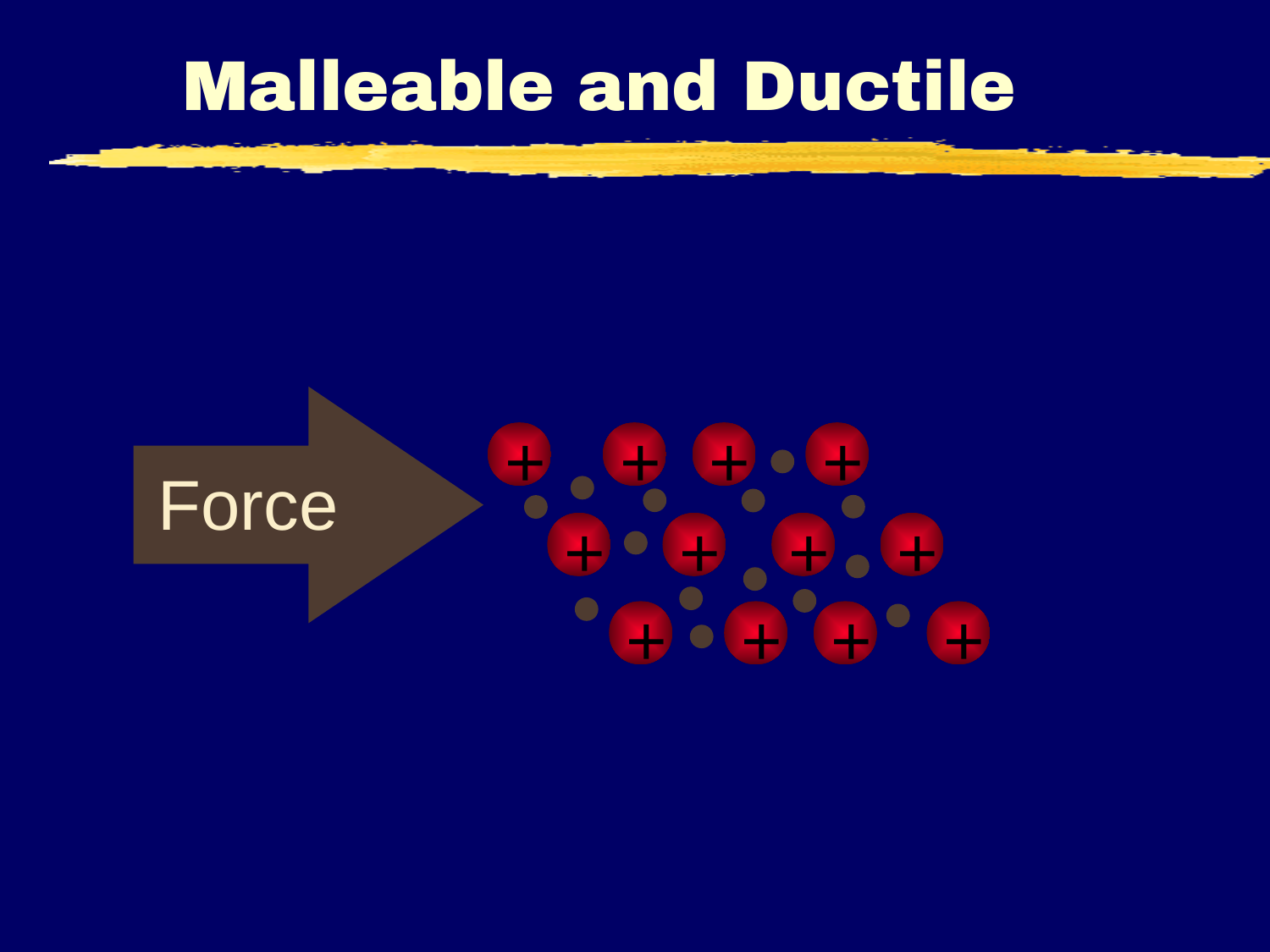

# Malleable and Ductile

+

+

+

+

+

+

+

+

+

+

+

+

Force